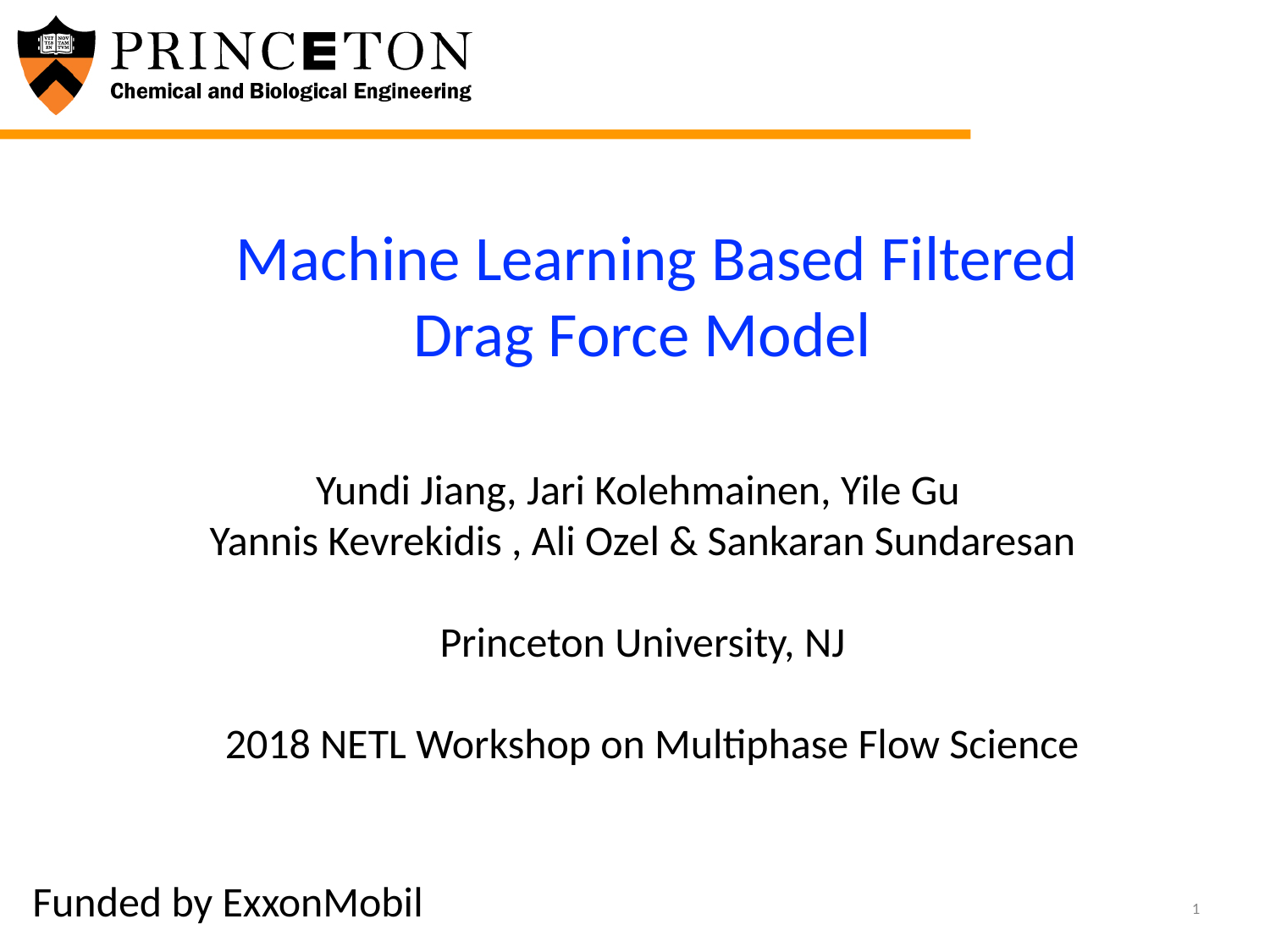

# Machine Learning Based Filtered Drag Force Model Yundi Jiang, Jari Kolehmainen, Yile Gu Yannis Kevrekidis , Ali Ozel & Sankaran Sundaresan Princeton University, NJ  2018 NETL Workshop on Multiphase Flow Science
Funded by ExxonMobil
1